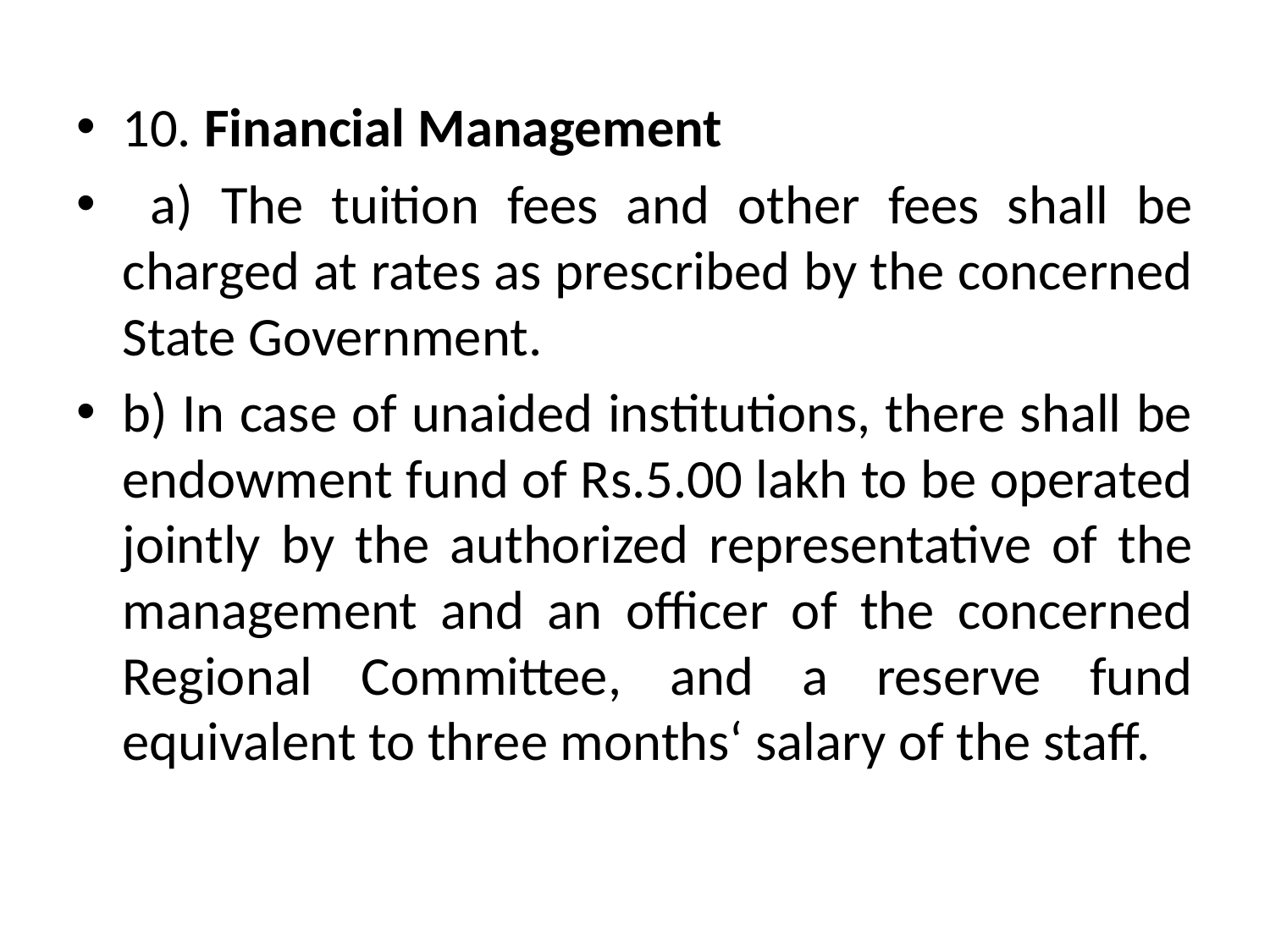

10. Financial Management
 a) The tuition fees and other fees shall be charged at rates as prescribed by the concerned State Government.
b) In case of unaided institutions, there shall be endowment fund of Rs.5.00 lakh to be operated jointly by the authorized representative of the management and an officer of the concerned Regional Committee, and a reserve fund equivalent to three months‘ salary of the staff.